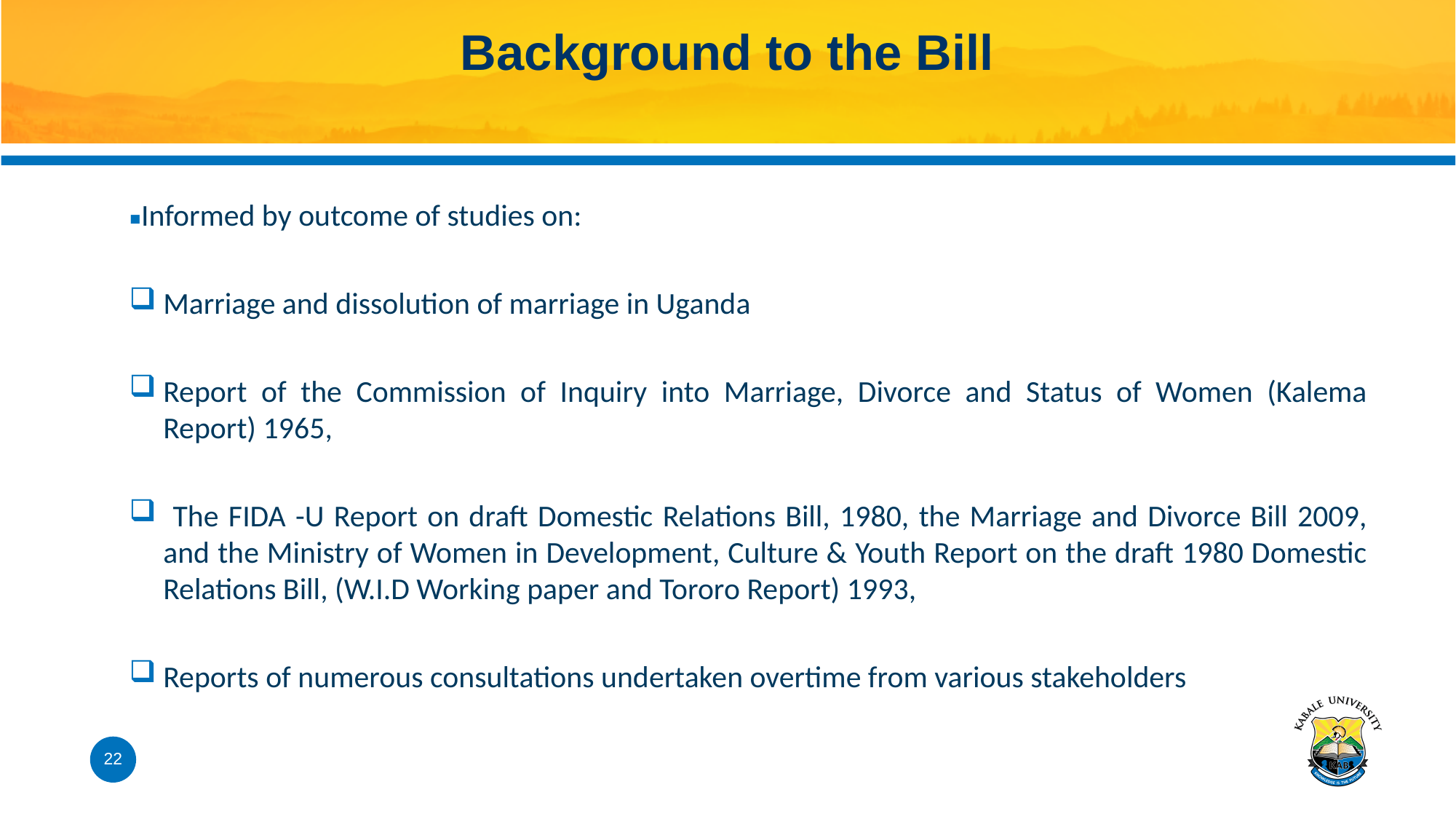

# Background to the Bill

Informed by outcome of studies on:

Marriage and dissolution of marriage in Uganda

Report of the Commission of Inquiry into Marriage, Divorce and Status of Women (Kalema Report) 1965,

 The FIDA -U Report on draft Domestic Relations Bill, 1980, the Marriage and Divorce Bill 2009, and the Ministry of Women in Development, Culture & Youth Report on the draft 1980 Domestic Relations Bill, (W.I.D Working paper and Tororo Report) 1993,

Reports of numerous consultations undertaken overtime from various stakeholders